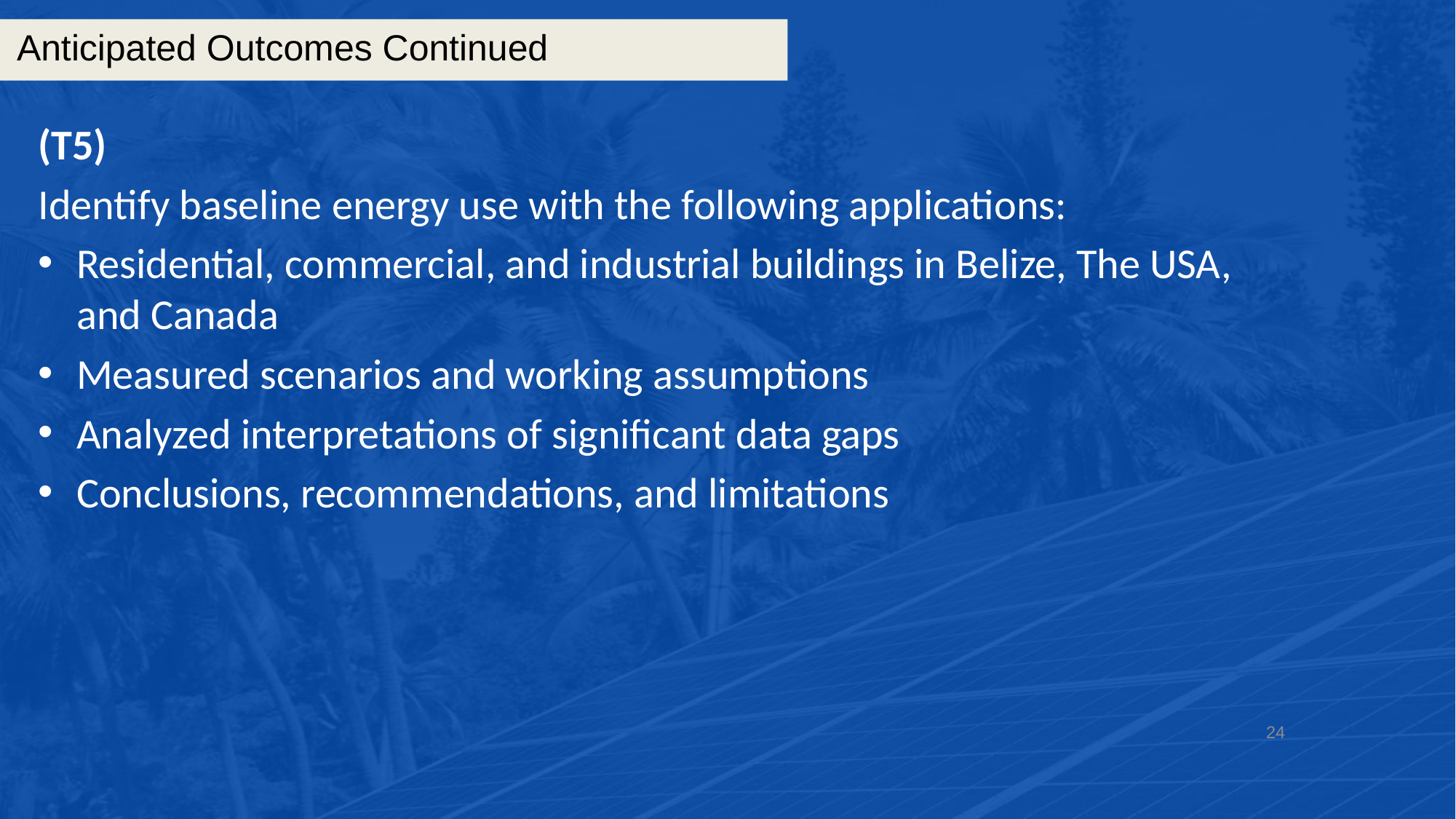

# Anticipated Outcomes Continued
(T5)
Identify baseline energy use with the following applications:
Residential, commercial, and industrial buildings in Belize, The USA, and Canada
Measured scenarios and working assumptions
Analyzed interpretations of significant data gaps
Conclusions, recommendations, and limitations
24